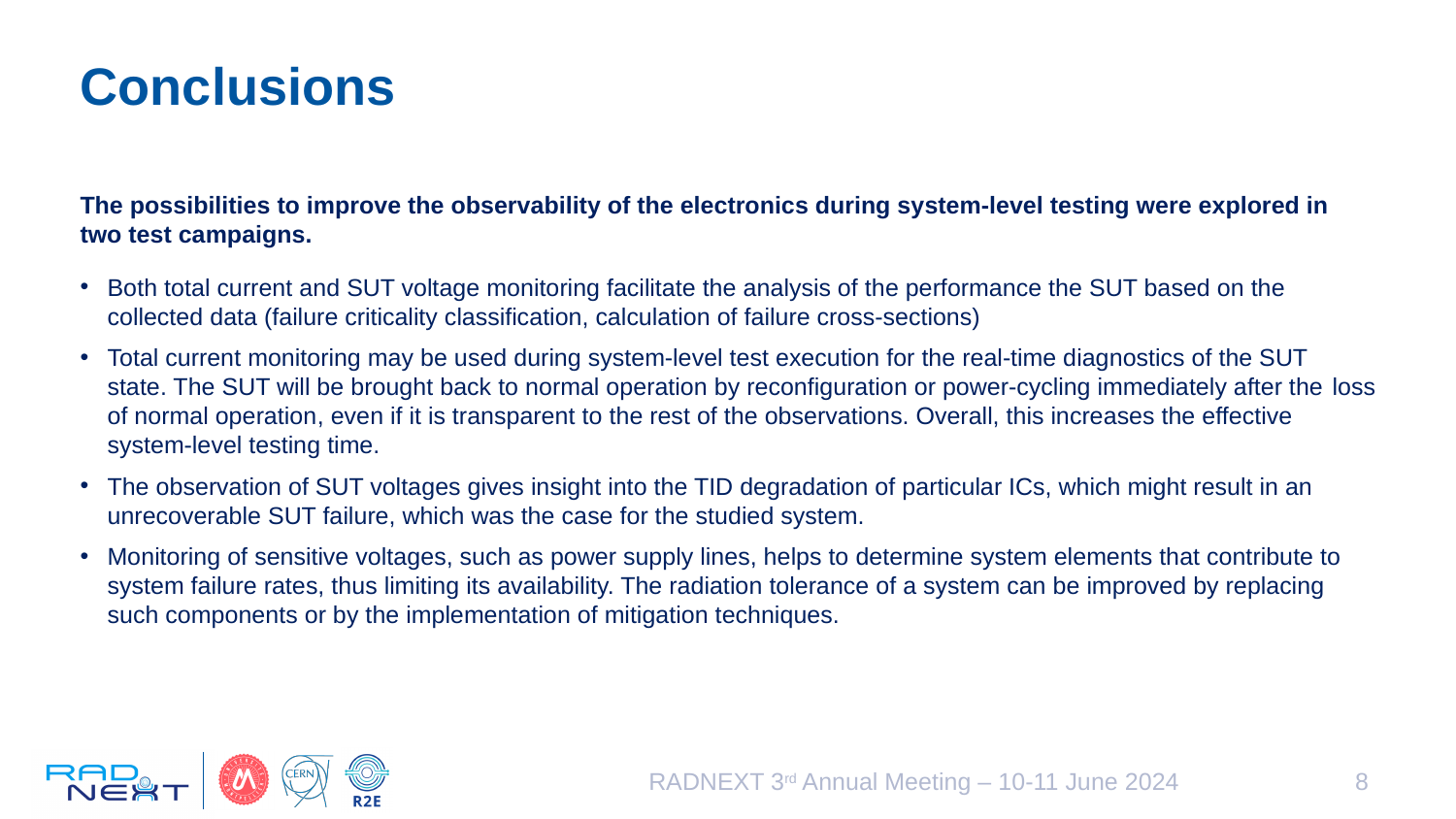

# Conclusions
The possibilities to improve the observability of the electronics during system-level testing were explored in two test campaigns.
Both total current and SUT voltage monitoring facilitate the analysis of the performance the SUT based on the collected data (failure criticality classification, calculation of failure cross-sections)
Total current monitoring may be used during system-level test execution for the real-time diagnostics of the SUT state. The SUT will be brought back to normal operation by reconfiguration or power-cycling immediately after the loss of normal operation, even if it is transparent to the rest of the observations. Overall, this increases the effective system-level testing time.
The observation of SUT voltages gives insight into the TID degradation of particular ICs, which might result in an unrecoverable SUT failure, which was the case for the studied system.
Monitoring of sensitive voltages, such as power supply lines, helps to determine system elements that contribute to system failure rates, thus limiting its availability. The radiation tolerance of a system can be improved by replacing such components or by the implementation of mitigation techniques.
RADNEXT 3rd Annual Meeting – 10-11 June 2024
8